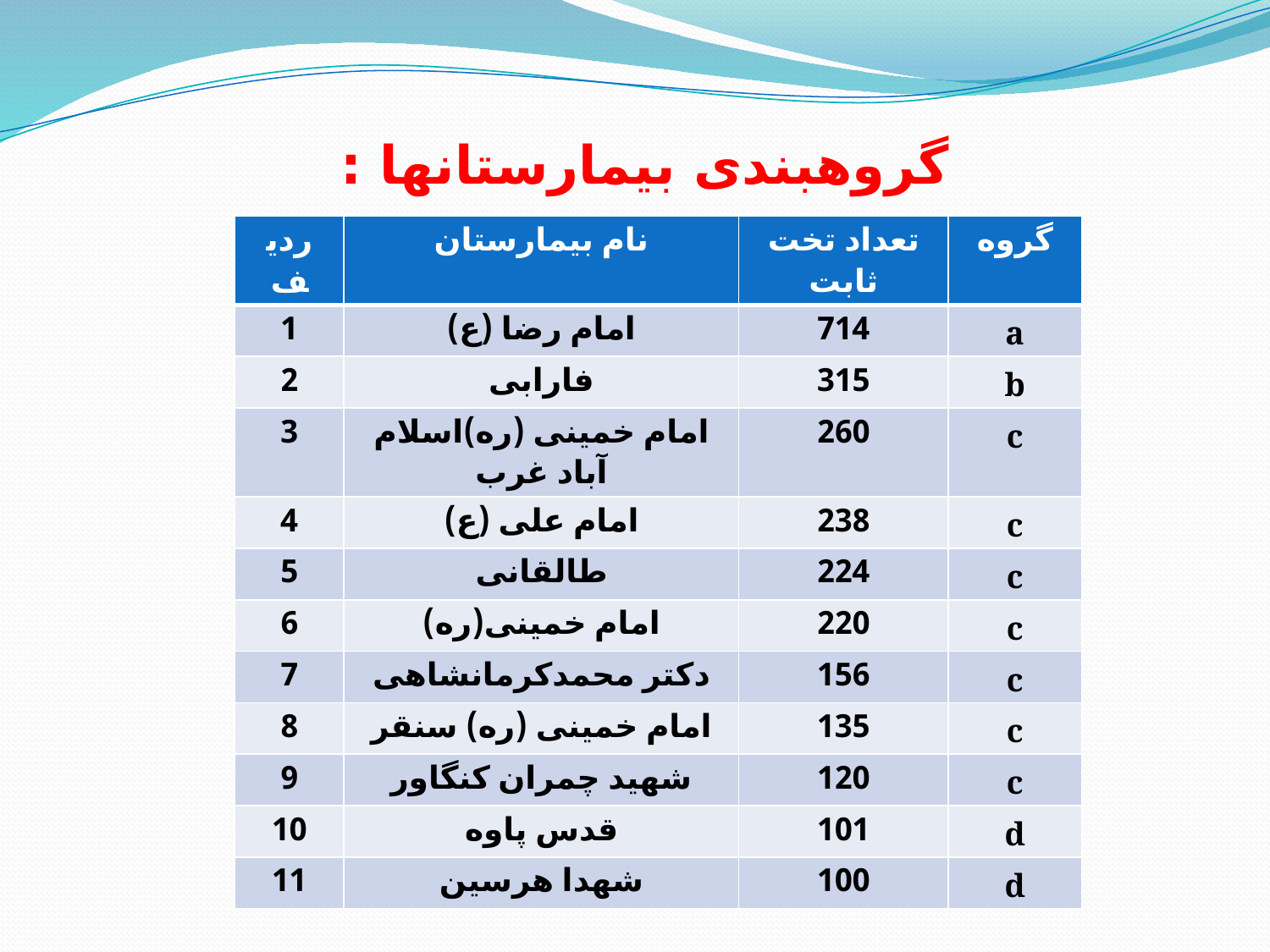

گروهبندی بیمارستانها :

| ردیف | نام بیمارستان | تعداد تخت ثابت | گروه |
| --- | --- | --- | --- |
| 1 | امام رضا (ع) | 714 | a |
| 2 | فارابی | 315 | b |
| 3 | امام خمینی (ره)اسلام آباد غرب | 260 | c |
| 4 | امام علی (ع) | 238 | c |
| 5 | طالقانی | 224 | c |
| 6 | امام خمینی(ره) | 220 | c |
| 7 | دکتر محمدکرمانشاهی | 156 | c |
| 8 | امام خمینی (ره) سنقر | 135 | c |
| 9 | شهید چمران کنگاور | 120 | c |
| 10 | قدس پاوه | 101 | d |
| 11 | شهدا هرسین | 100 | d |